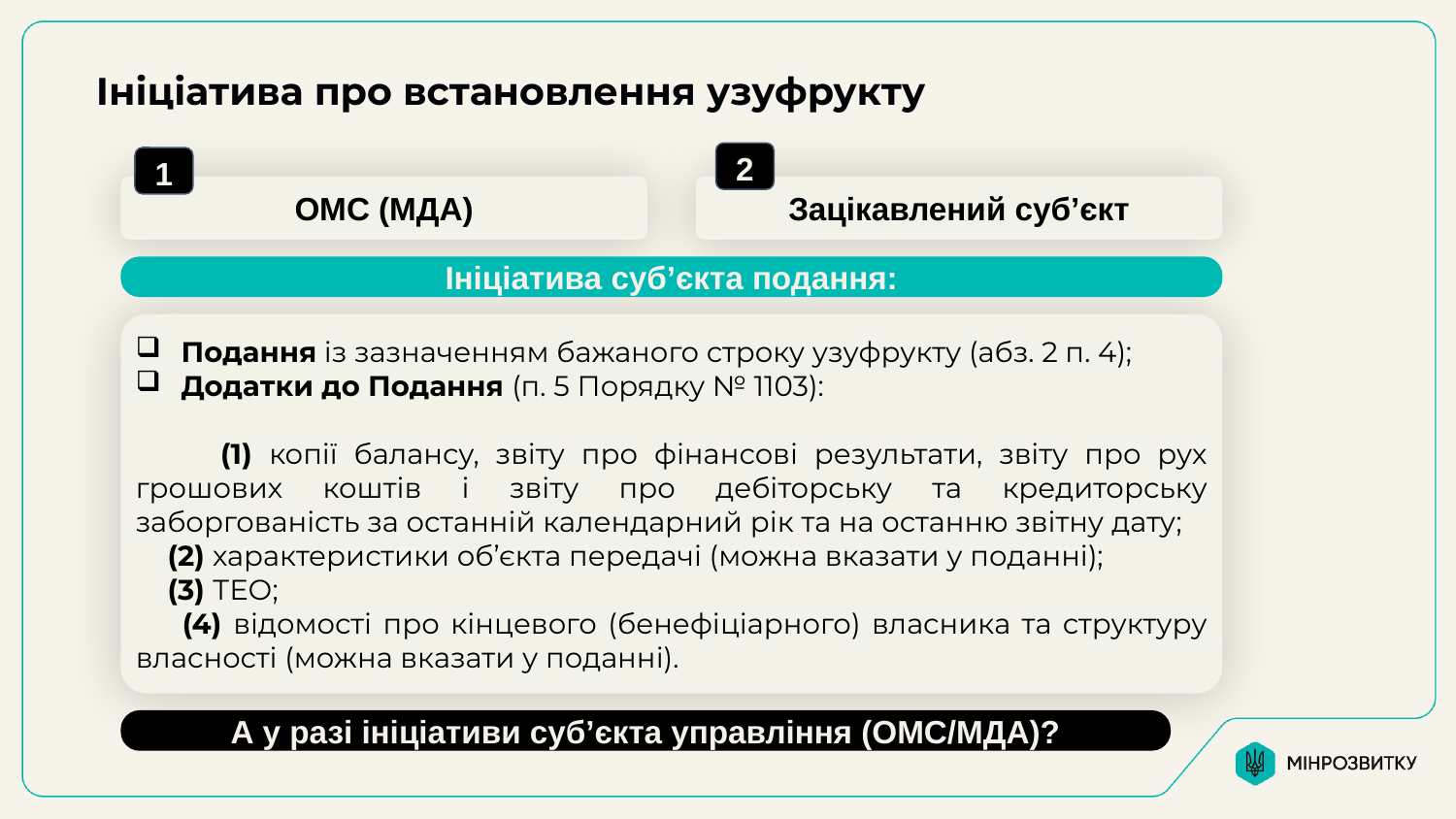

Ініціатива про встановлення узуфрукту

Зацікавлений суб’єкт
2

ОМС (МДА)
1
Ініціатива суб’єкта подання:
Подання із зазначенням бажаного строку узуфрукту (абз. 2 п. 4);
Додатки до Подання (п. 5 Порядку № 1103):

     (1) копії балансу, звіту про фінансові результати, звіту про рух грошових коштів і звіту про дебіторську та кредиторську заборгованість за останній календарний рік та на останню звітну дату;
    (2) характеристики об’єкта передачі (можна вказати у поданні);
    (3) ТЕО;
    (4) відомості про кінцевого (бенефіціарного) власника та структуру власності (можна вказати у поданні).
А у разі ініціативи суб’єкта управління (ОМС/МДА)?